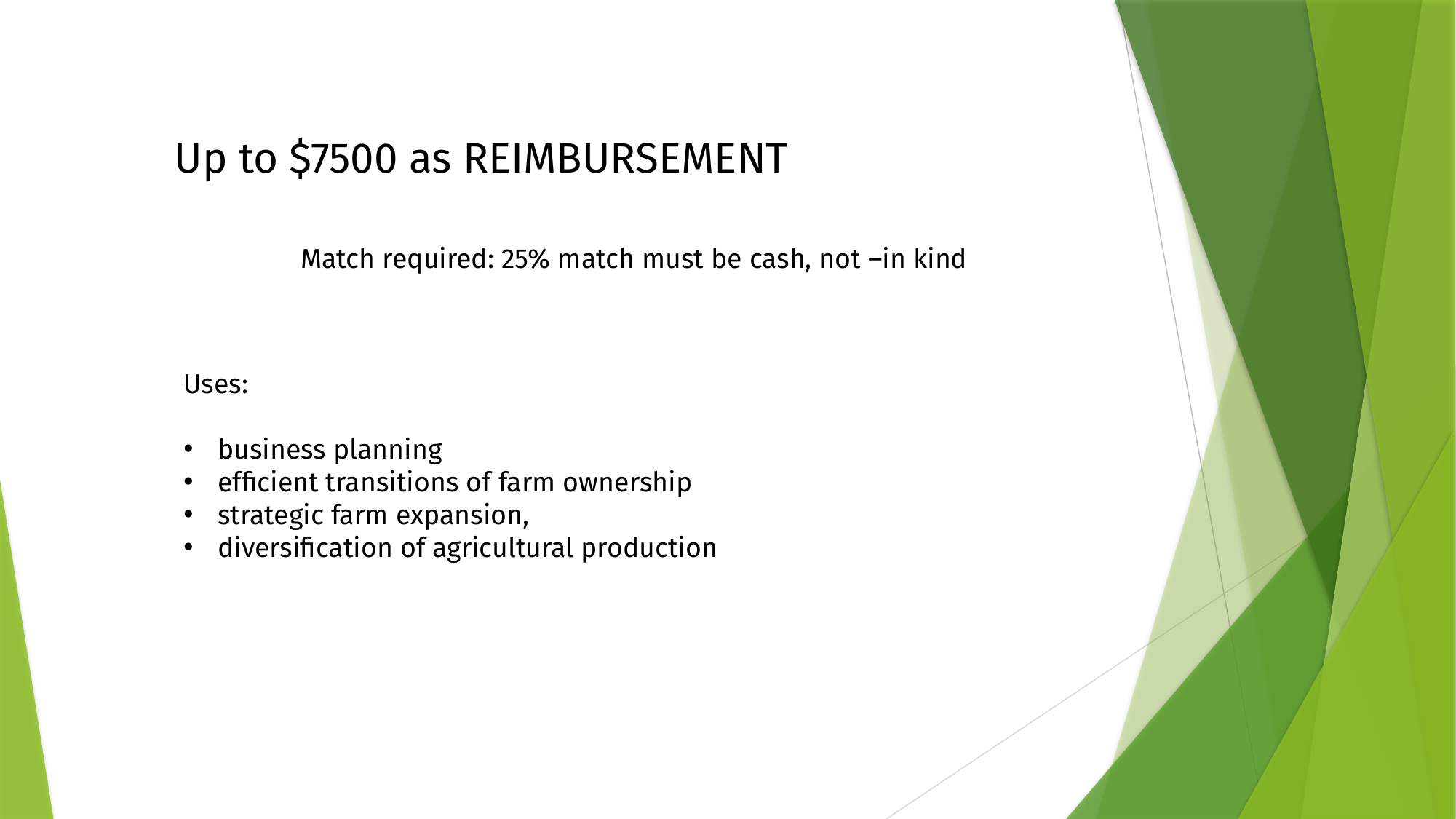

Up to $7500 as REIMBURSEMENT
Match required: 25% match must be cash, not –in kind

Uses:

business planning
efficient transitions of farm ownership
strategic farm expansion,
diversification of agricultural production